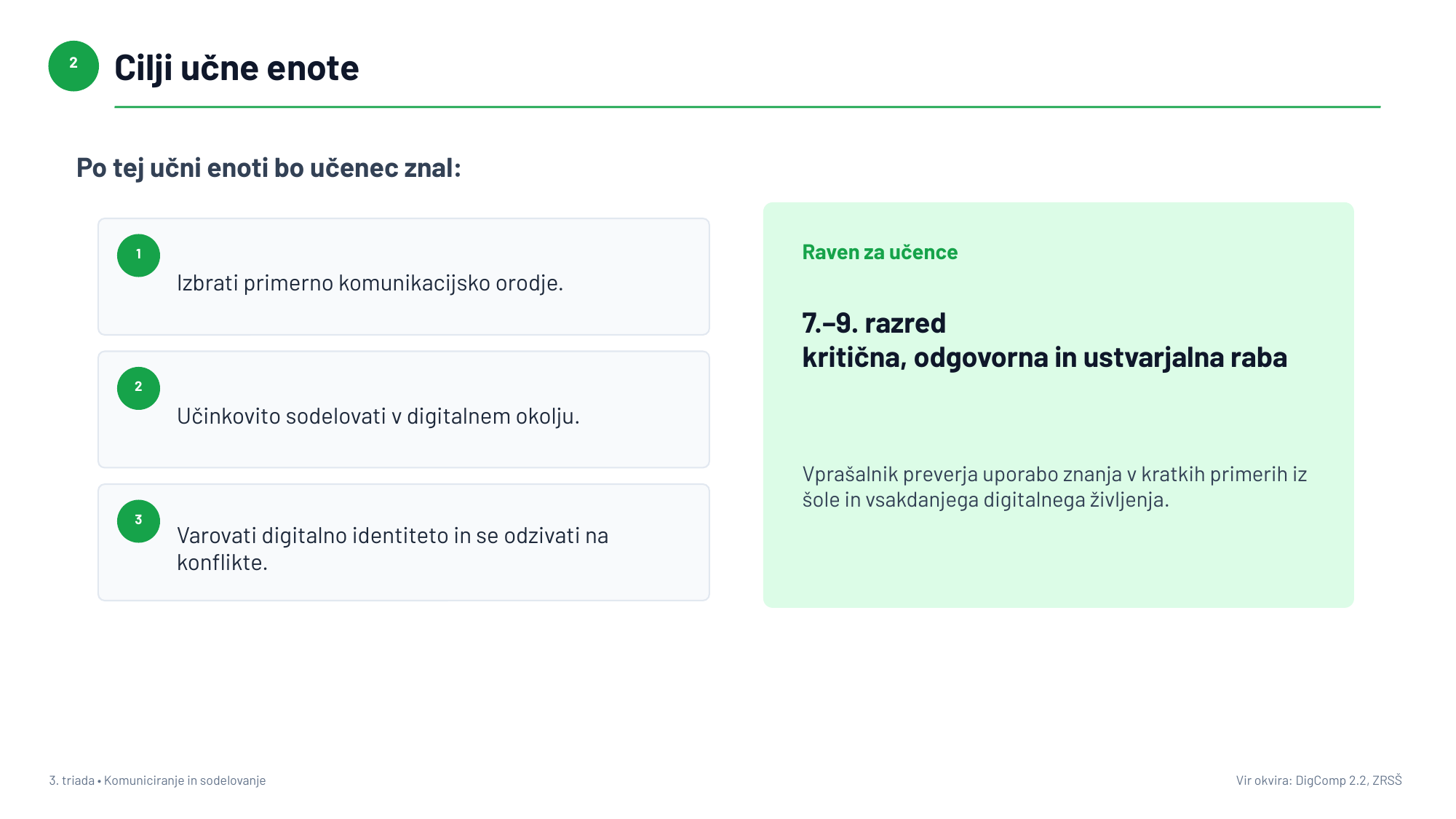

Cilji učne enote

2

Po tej učni enoti bo učenec znal:

Izbrati primerno komunikacijsko orodje.
Raven za učence
1
7.–9. razred
kritična, odgovorna in ustvarjalna raba

Učinkovito sodelovati v digitalnem okolju.
2
Vprašalnik preverja uporabo znanja v kratkih primerih iz šole in vsakdanjega digitalnega življenja.

Varovati digitalno identiteto in se odzivati na konflikte.
3
3. triada • Komuniciranje in sodelovanje
Vir okvira: DigComp 2.2, ZRSŠ